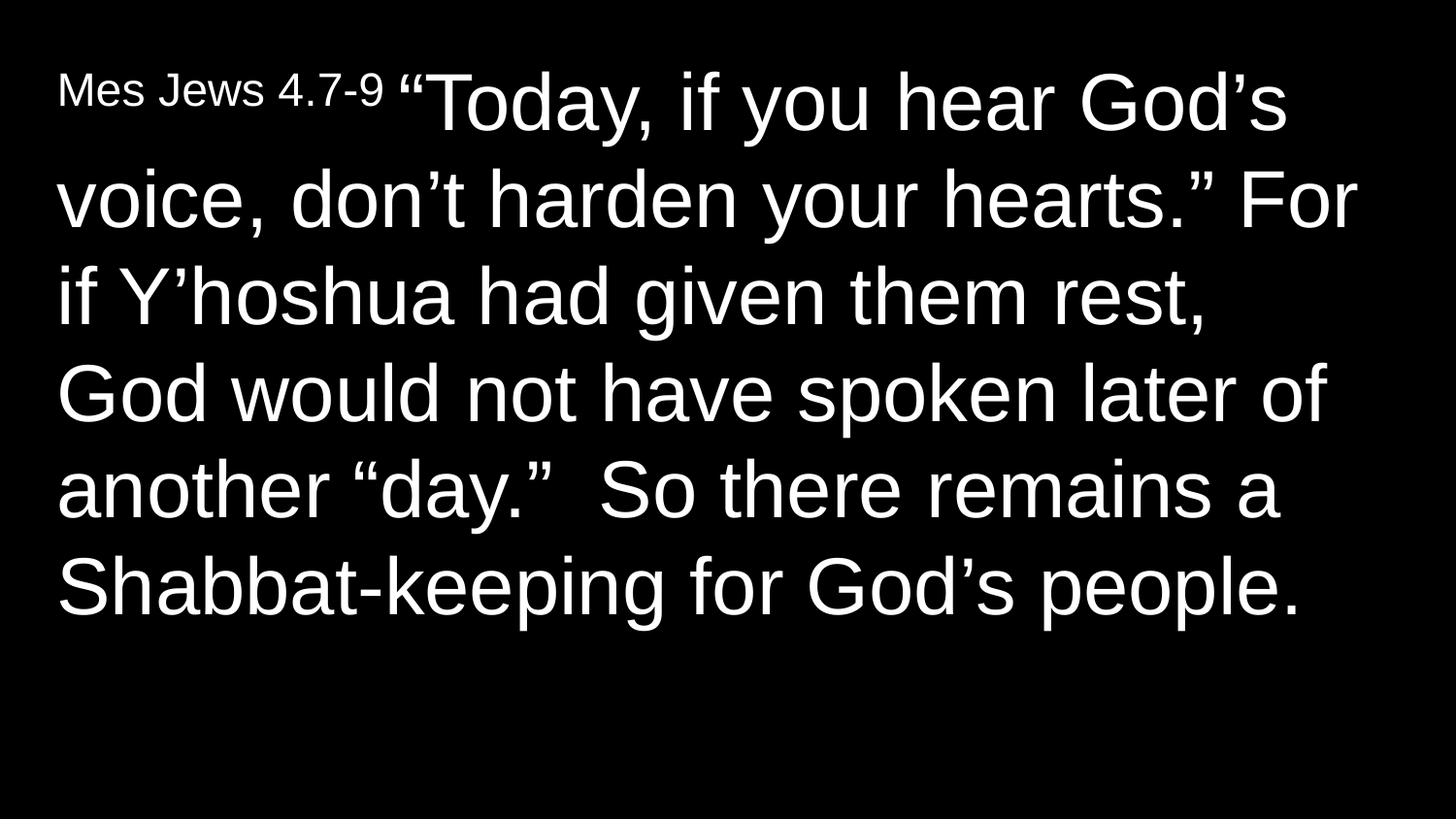

Mes Jews 4.7-9 “Today, if you hear God’s voice, don’t harden your hearts.” For if Y’hoshua had given them rest, God would not have spoken later of another “day.”  So there remains a Shabbat-keeping for God’s people.